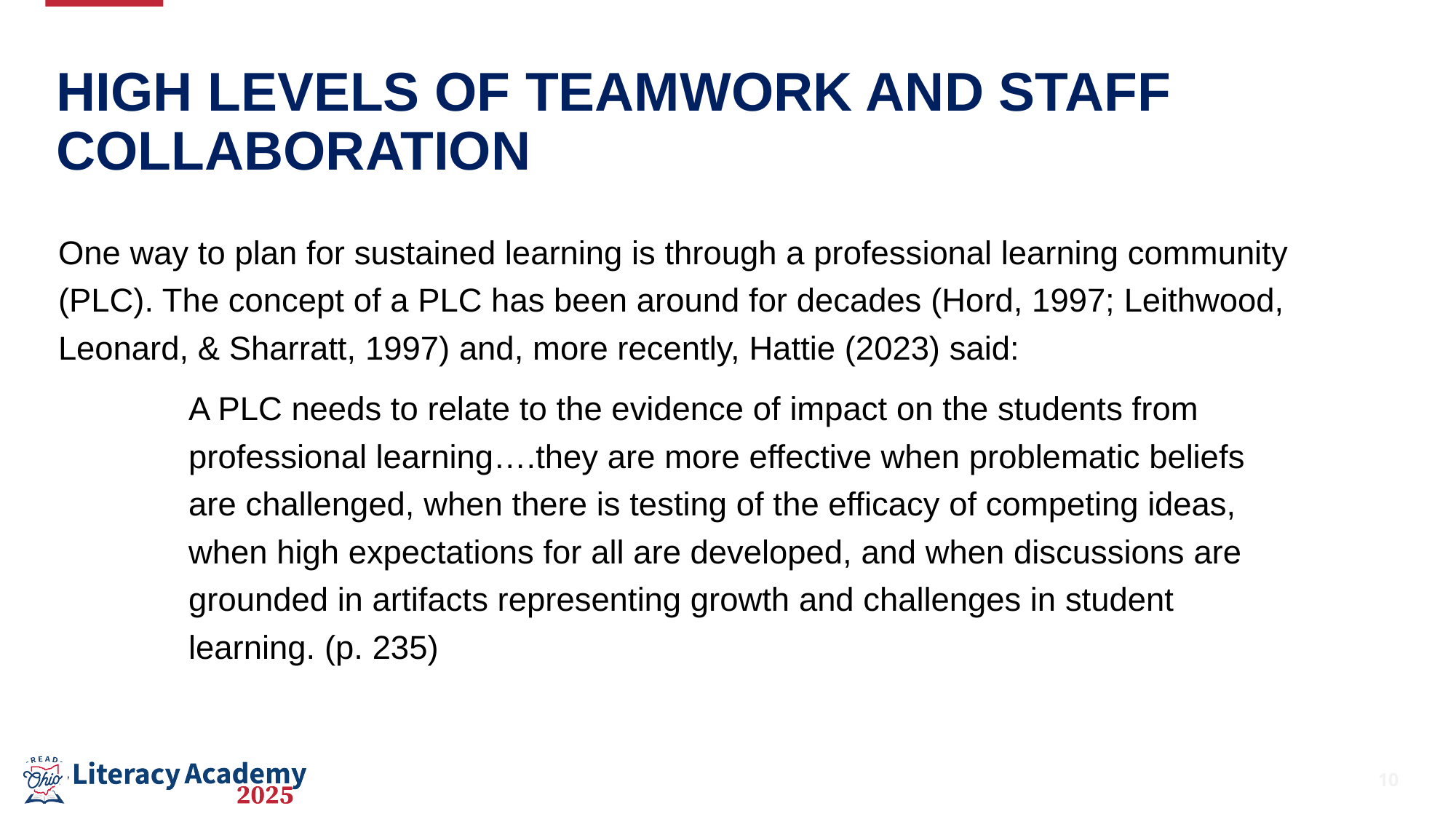

# High levels of Teamwork and Staff Collaboration
One way to plan for sustained learning is through a professional learning community (PLC). The concept of a PLC has been around for decades (Hord, 1997; Leithwood, Leonard, & Sharratt, 1997) and, more recently, Hattie (2023) said:
A PLC needs to relate to the evidence of impact on the students from professional learning….they are more effective when problematic beliefs are challenged, when there is testing of the efficacy of competing ideas, when high expectations for all are developed, and when discussions are grounded in artifacts representing growth and challenges in student learning. (p. 235)

10